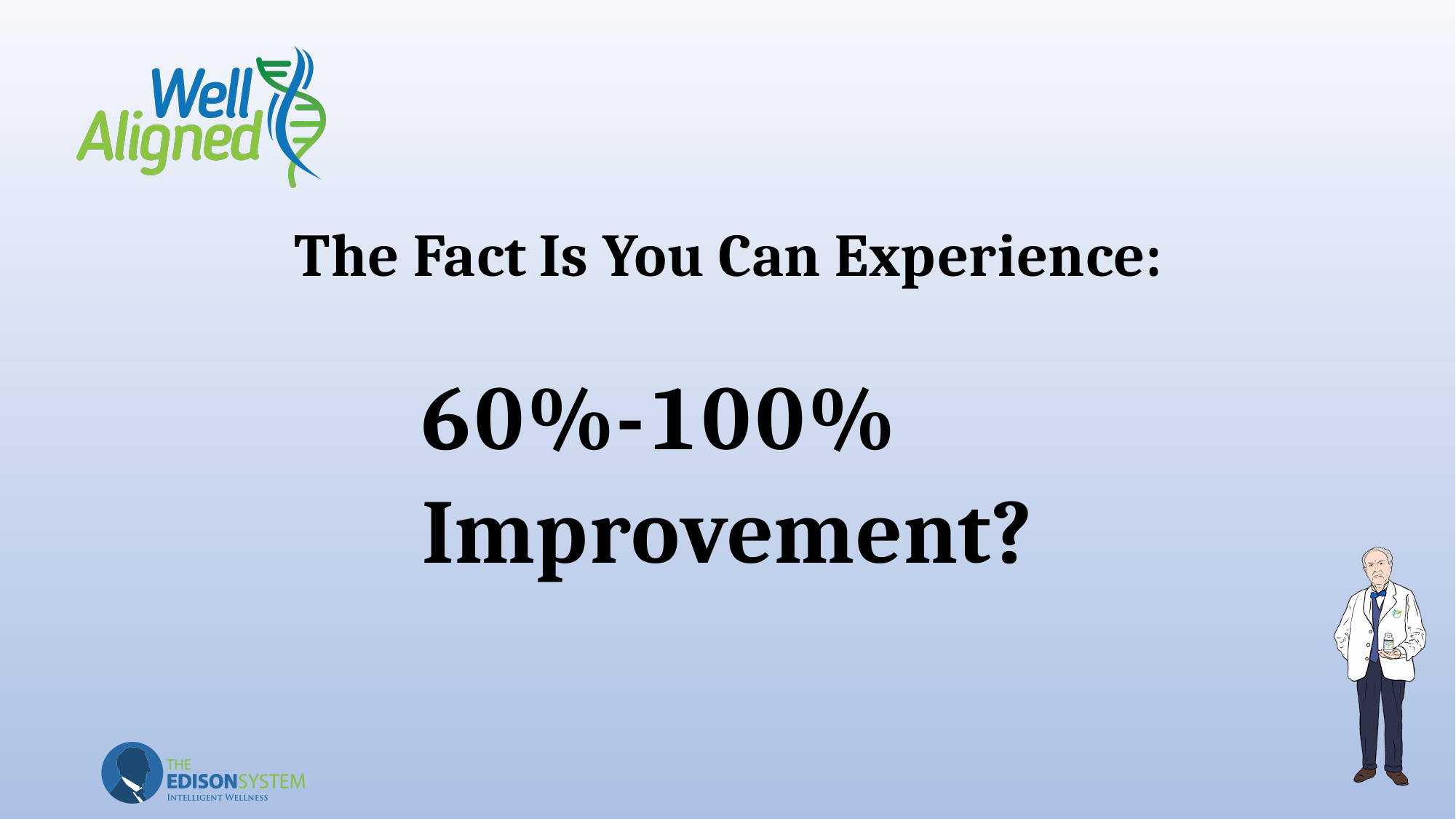

# The Fact Is You Can Experience:

60%-100%
Improvement?